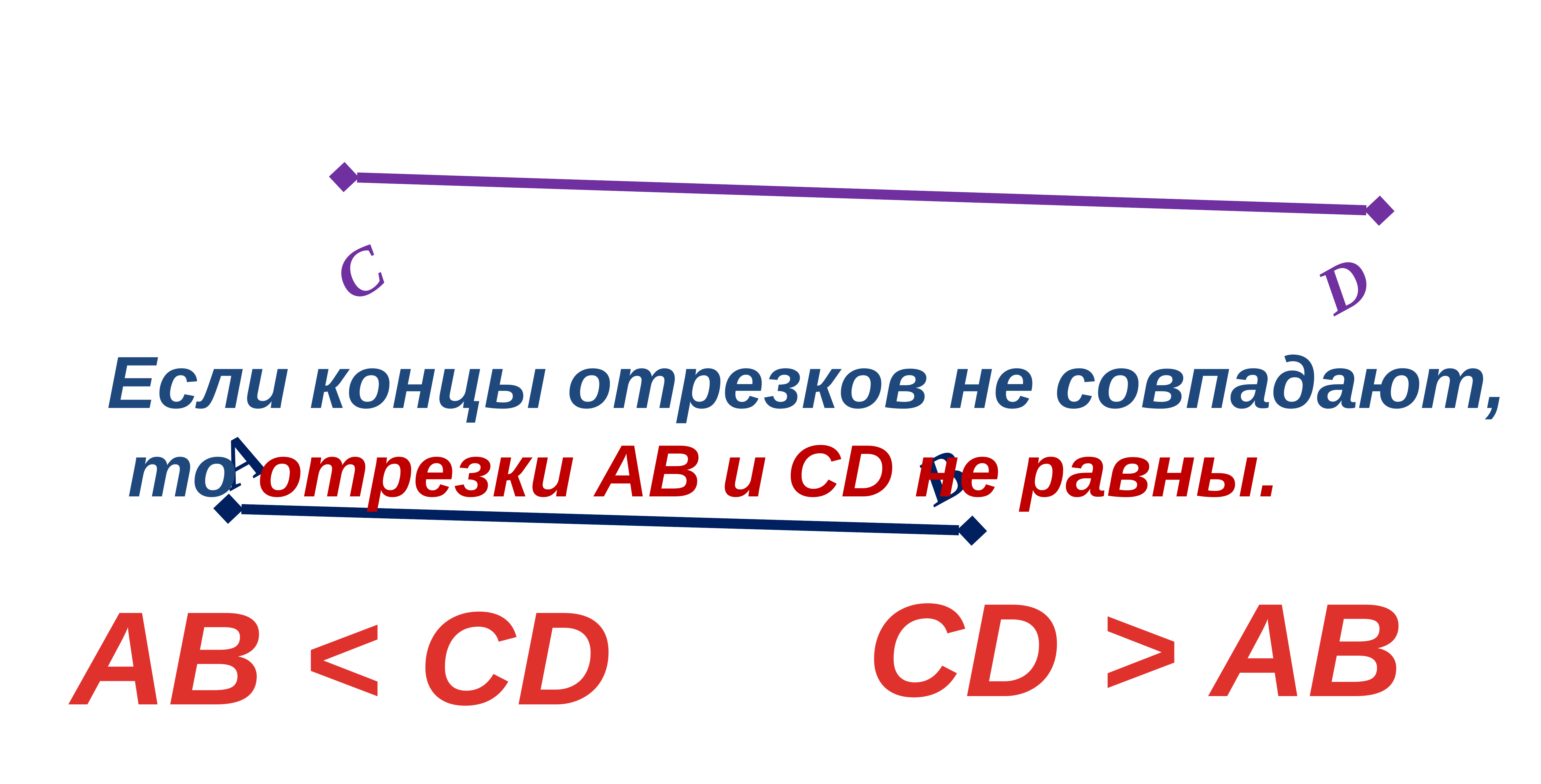

C
D
А
В
Если концы отрезков не совпадают,
 то отрезки АВ и СD не равны.
СD > AB
АВ < СD